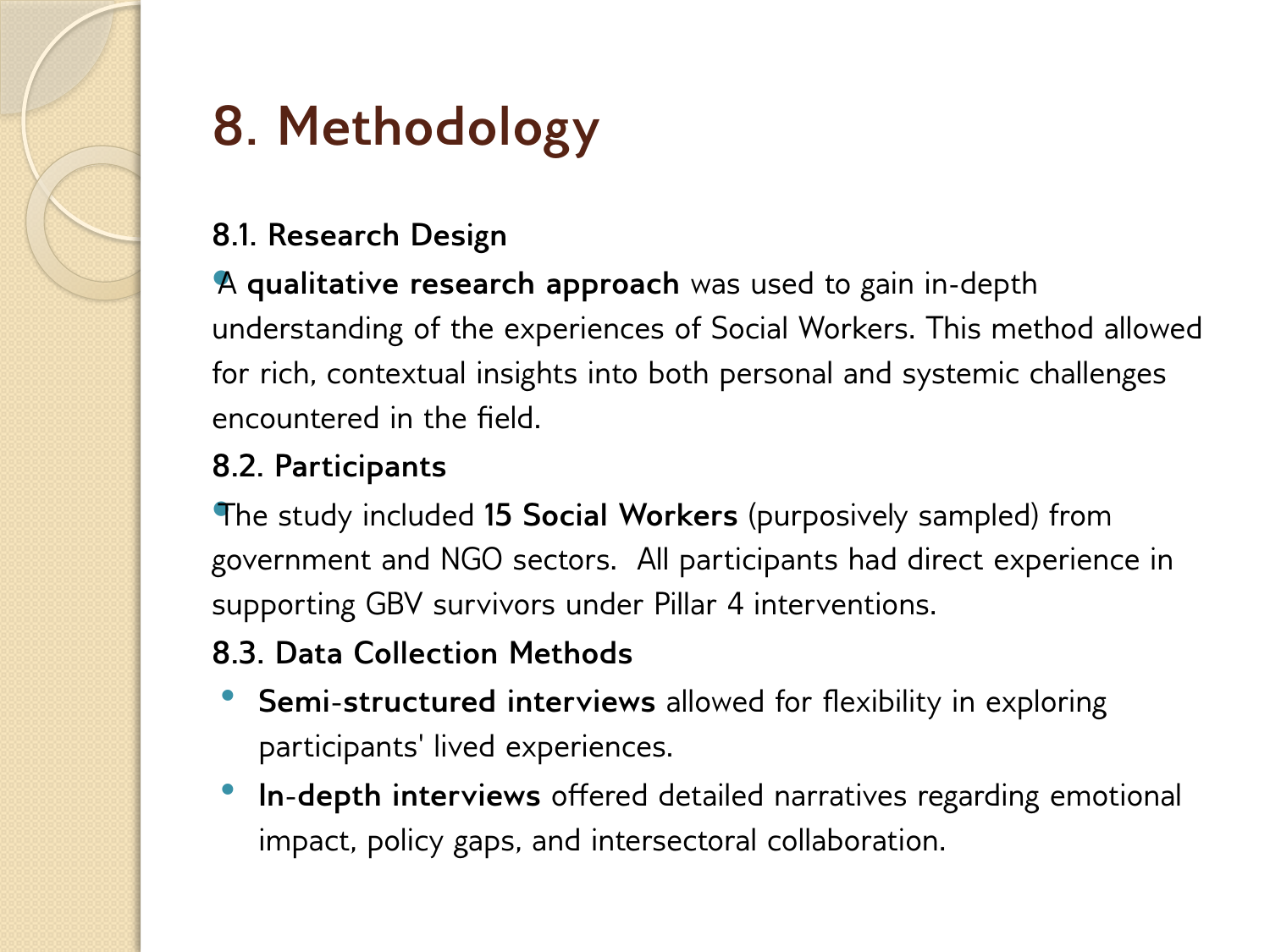

# 8. Methodology
8.1. Research Design
A qualitative research approach was used to gain in-depth understanding of the experiences of Social Workers. This method allowed for rich, contextual insights into both personal and systemic challenges encountered in the field.
8.2. Participants
The study included 15 Social Workers (purposively sampled) from government and NGO sectors.  All participants had direct experience in supporting GBV survivors under Pillar 4 interventions.
8.3. Data Collection Methods
Semi-structured interviews allowed for flexibility in exploring participants' lived experiences.
In-depth interviews offered detailed narratives regarding emotional impact, policy gaps, and intersectoral collaboration.